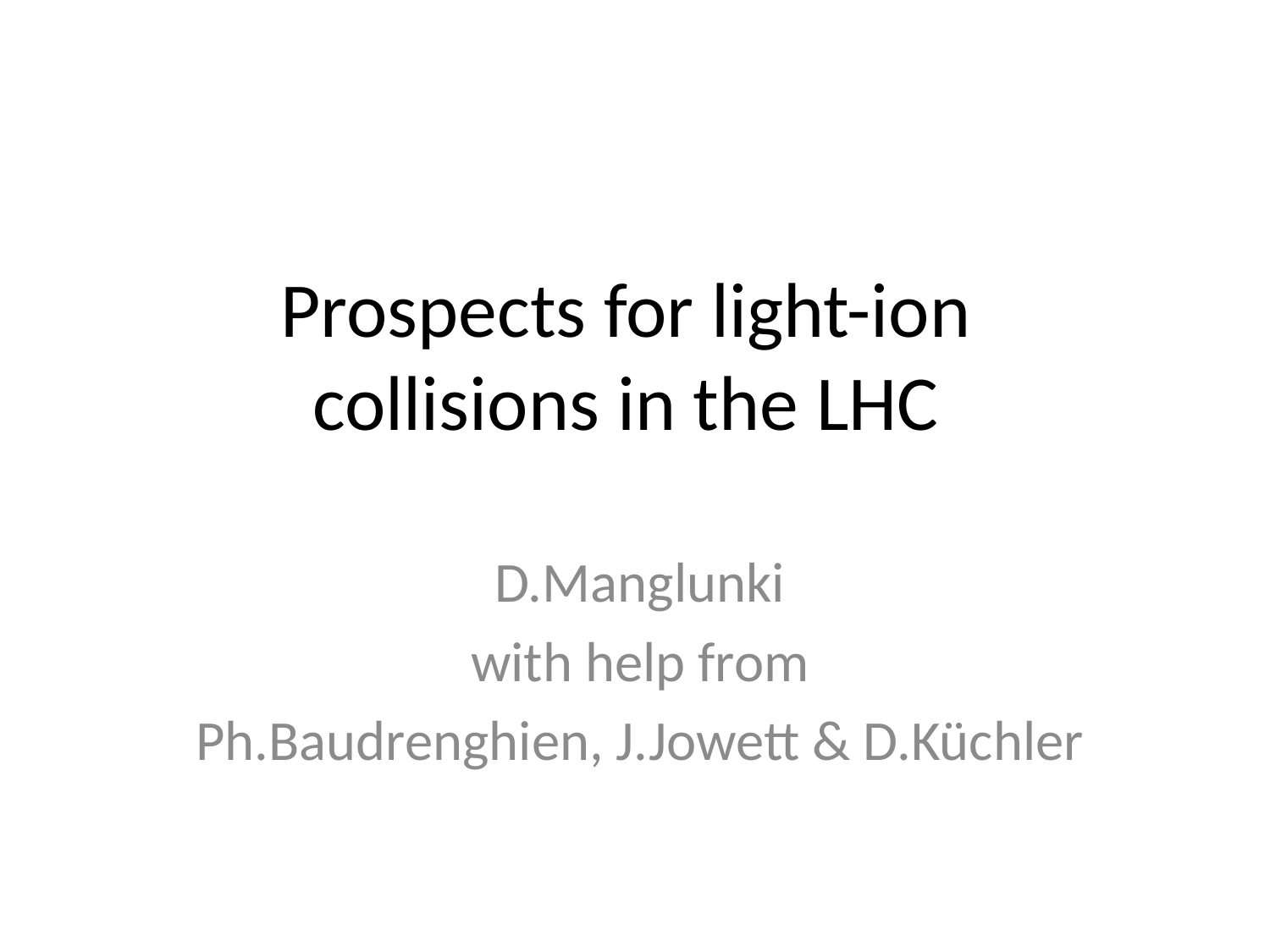

# Prospects for light-ion collisions in the LHC
D.Manglunki
with help from
Ph.Baudrenghien, J.Jowett & D.Küchler